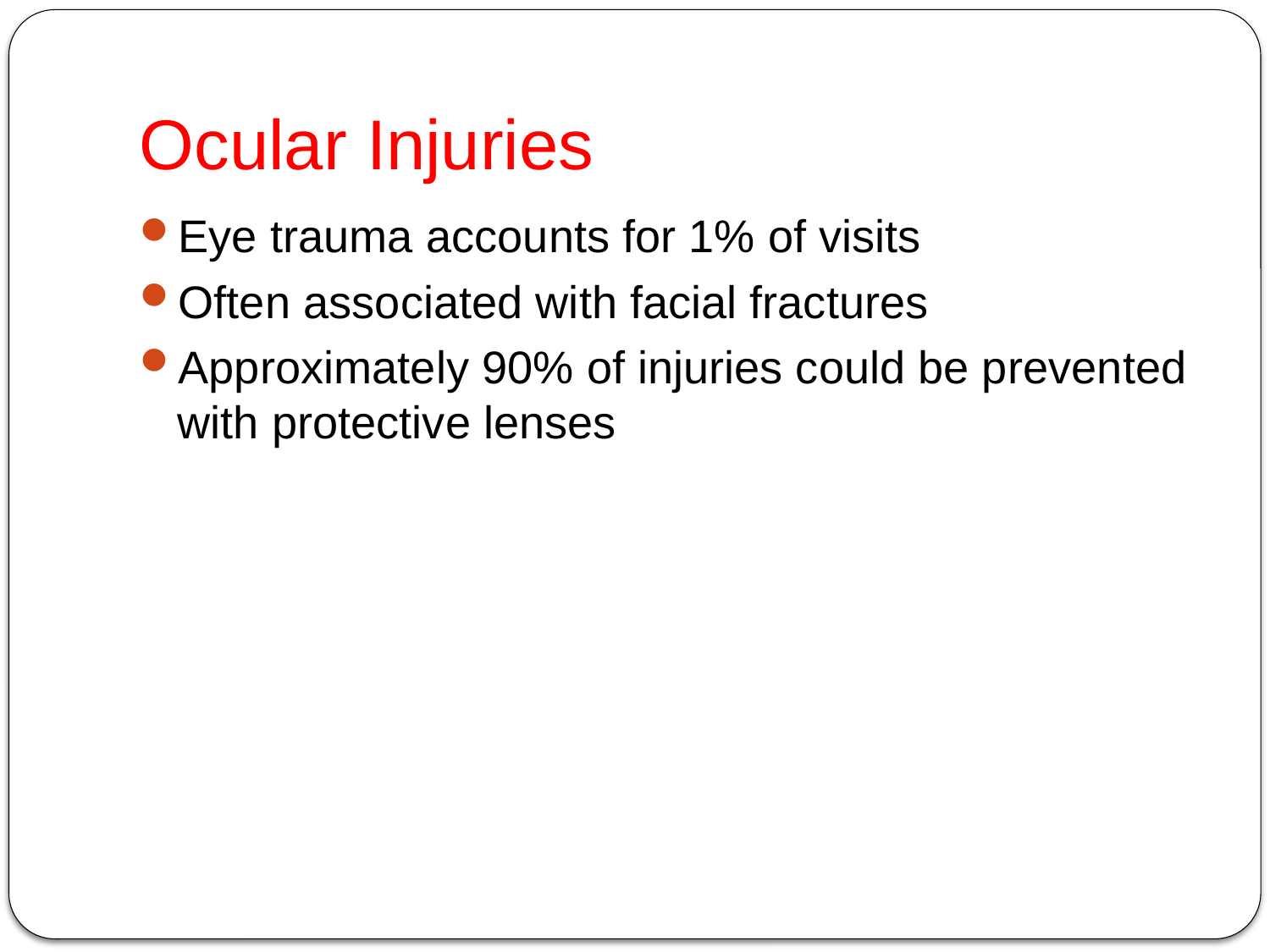

# Ocular Injuries
Eye trauma accounts for 1% of visits
Often associated with facial fractures
Approximately 90% of injuries could be prevented with protective lenses